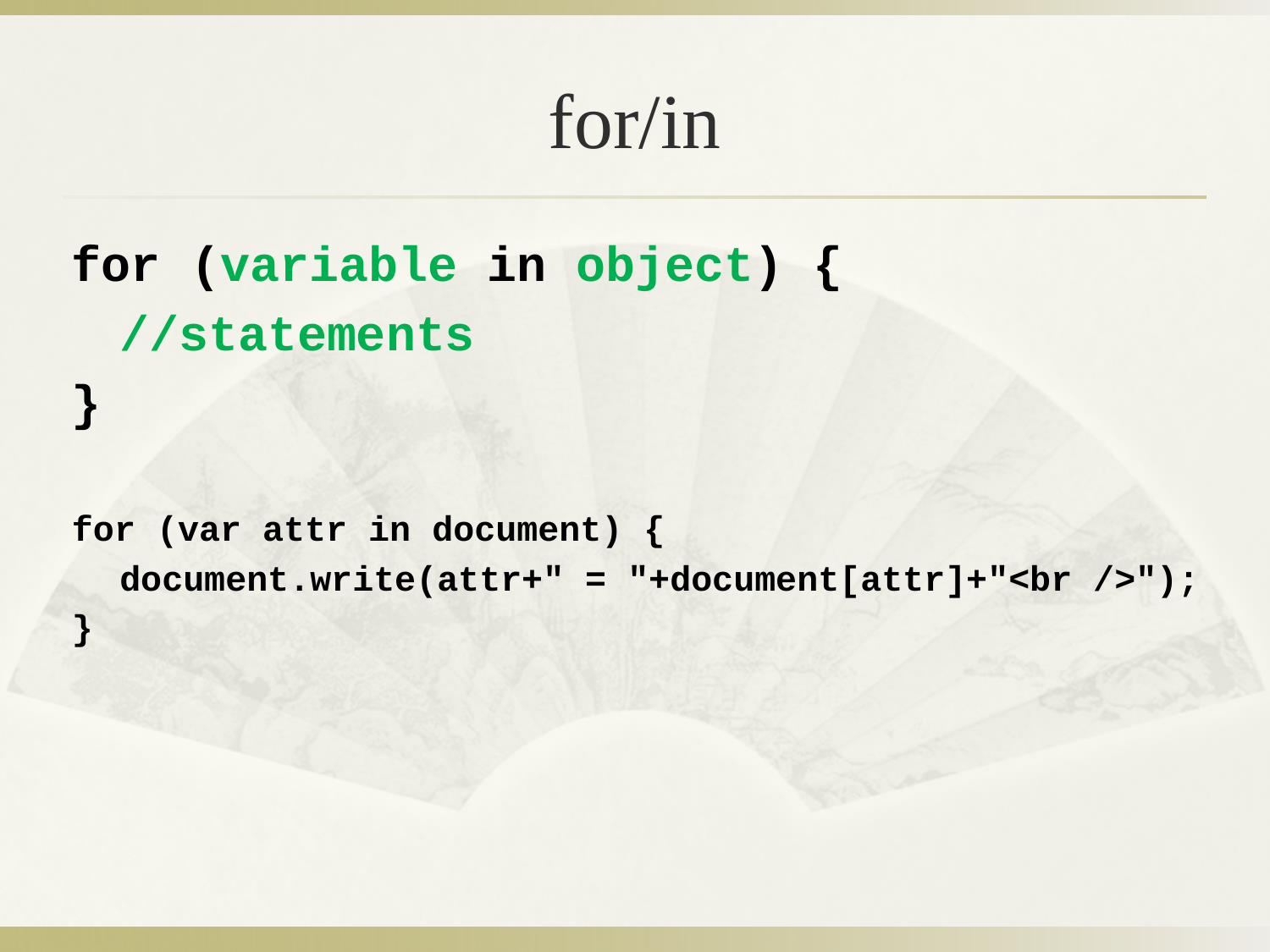

# for/in
for (variable in object) {
	//statements
}

for (var attr in document) {
	document.write(attr+" = "+document[attr]+"<br />");
}